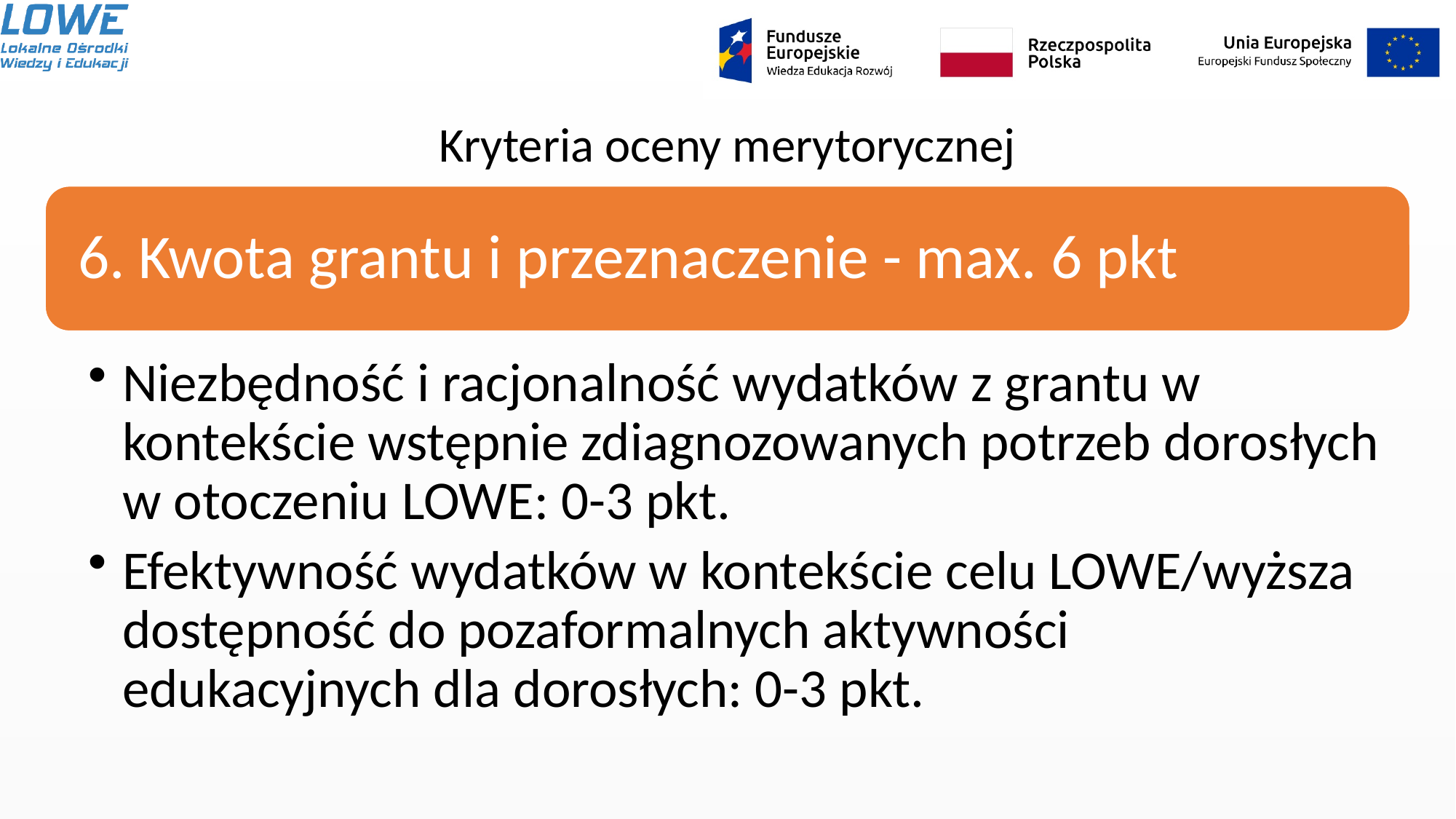

# Kryteria oceny merytorycznej
6. Kwota grantu i przeznaczenie - max. 6 pkt
Niezbędność i racjonalność wydatków z grantu w kontekście wstępnie zdiagnozowanych potrzeb dorosłych w otoczeniu LOWE: 0-3 pkt.
Efektywność wydatków w kontekście celu LOWE/wyższa dostępność do pozaformalnych aktywności edukacyjnych dla dorosłych: 0-3 pkt.